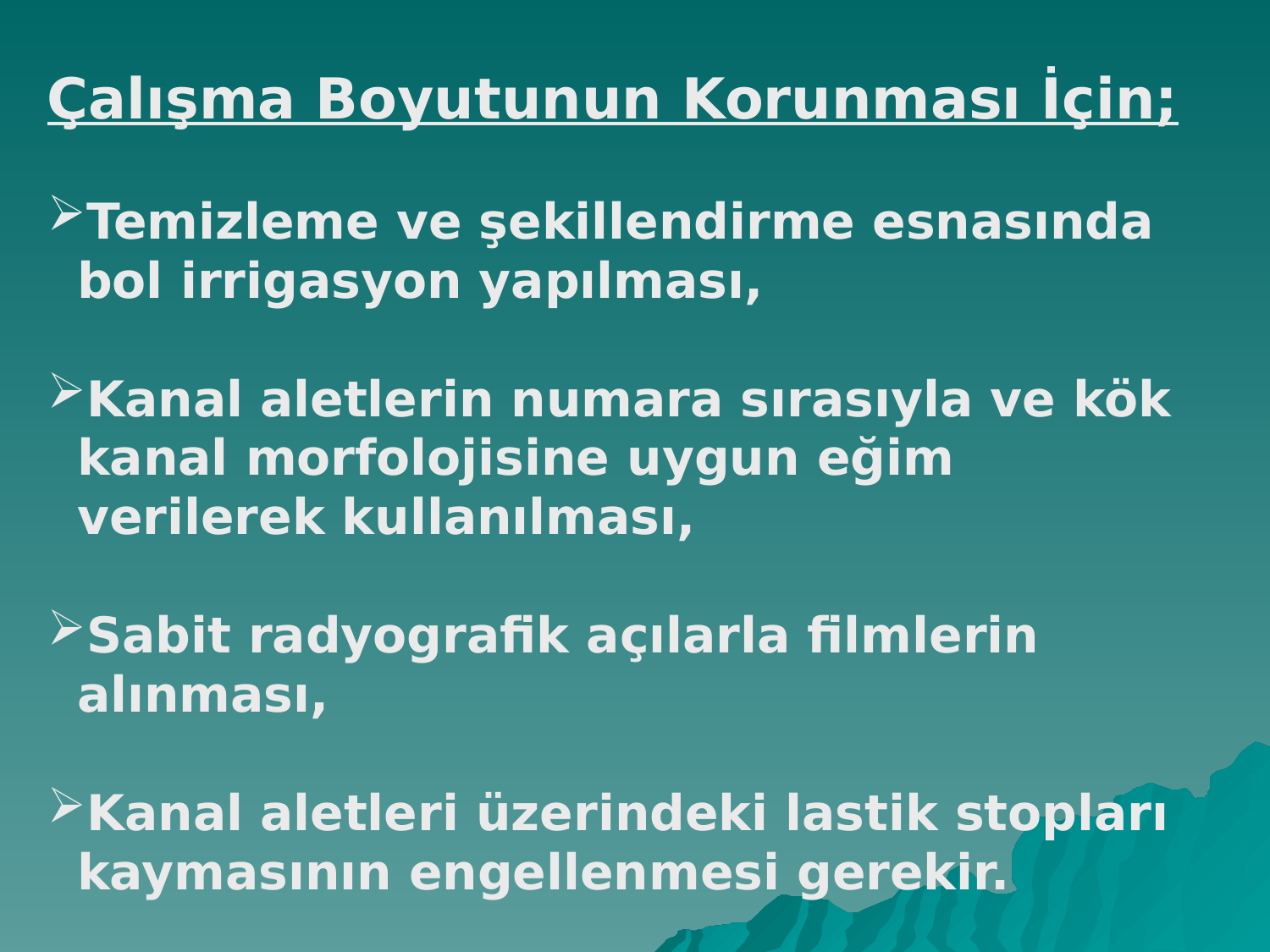

Çalışma Boyutunun Korunması İçin;

Temizleme ve şekillendirme esnasında bol irrigasyon yapılması,

Kanal aletlerin numara sırasıyla ve kök kanal morfolojisine uygun eğim verilerek kullanılması,

Sabit radyografik açılarla filmlerin alınması,

Kanal aletleri üzerindeki lastik stopları kaymasının engellenmesi gerekir.